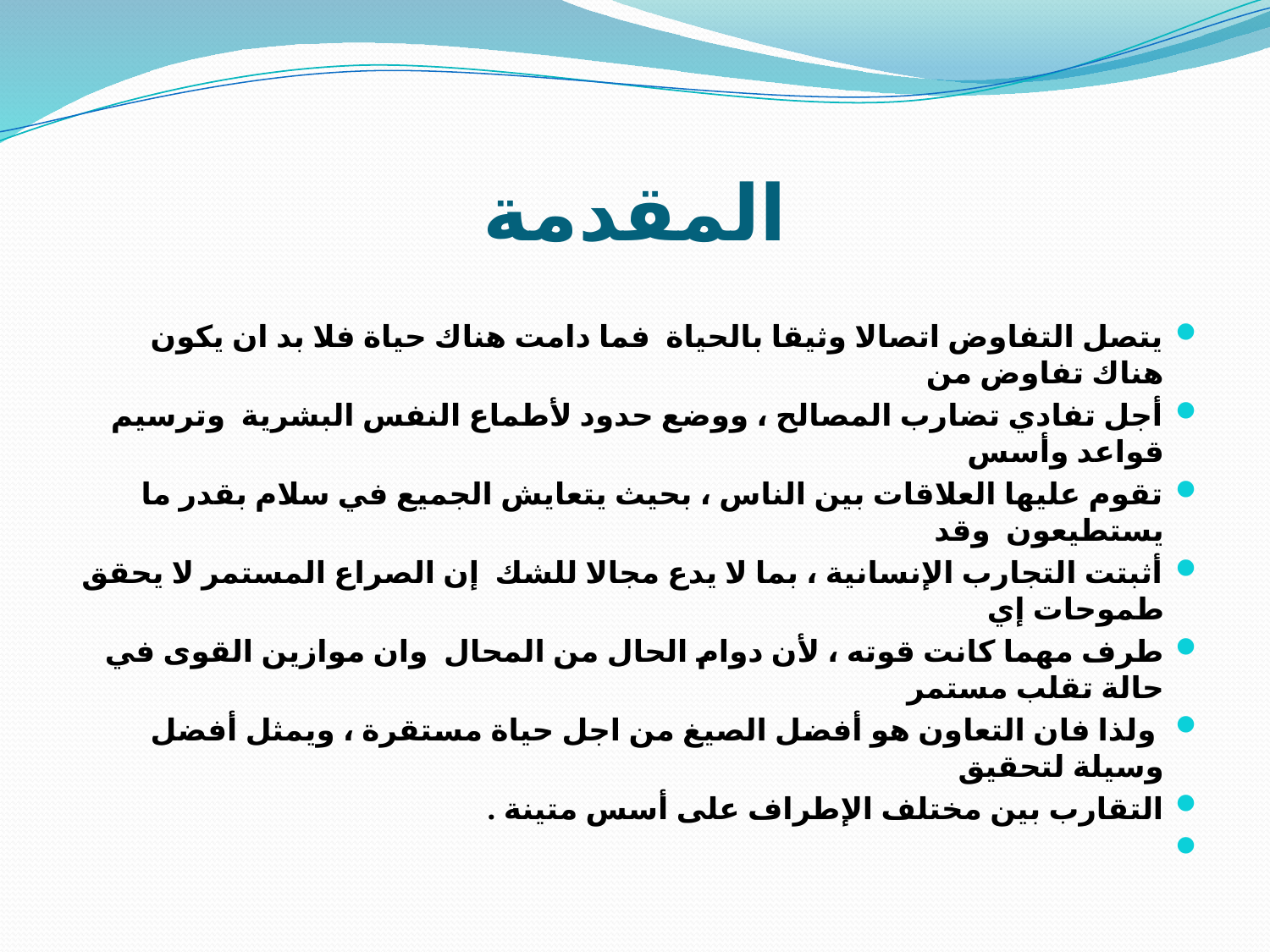

# المقدمة

يتصل التفاوض اتصالا وثيقا بالحياة  فما دامت هناك حياة فلا بد ان يكون هناك تفاوض من
أجل تفادي تضارب المصالح ، ووضع حدود لأطماع النفس البشرية  وترسيم قواعد وأسس
تقوم عليها العلاقات بين الناس ، بحيث يتعايش الجميع في سلام بقدر ما يستطيعون  وقد
أثبتت التجارب الإنسانية ، بما لا يدع مجالا للشك  إن الصراع المستمر لا يحقق طموحات إي
طرف مهما كانت قوته ، لأن دوام الحال من المحال  وان موازين القوى في حالة تقلب مستمر
 ولذا فان التعاون هو أفضل الصيغ من اجل حياة مستقرة ، ويمثل أفضل وسيلة لتحقيق
التقارب بين مختلف الإطراف على أسس متينة .